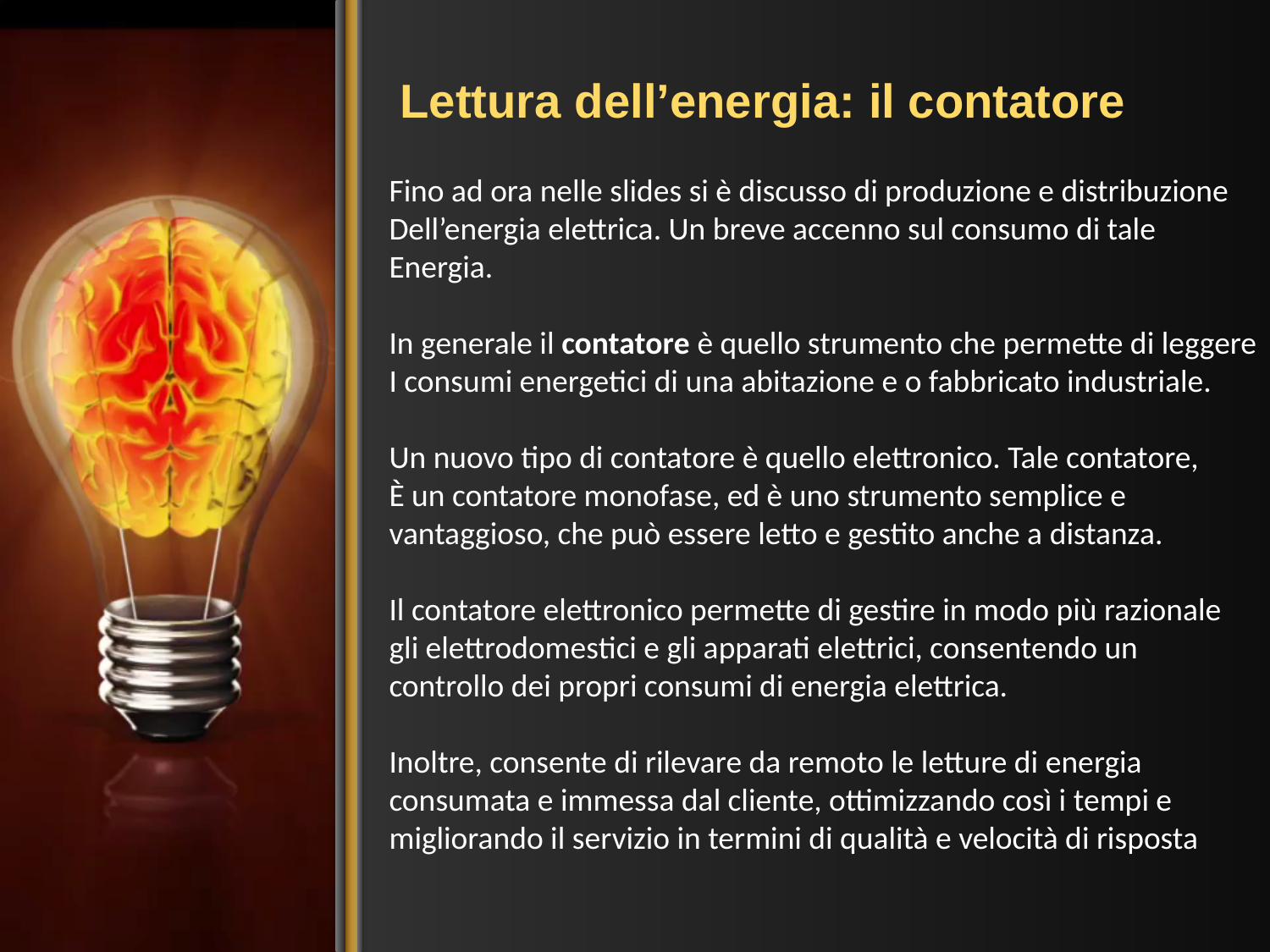

# Lettura dell’energia: il contatore

Fino ad ora nelle slides si è discusso di produzione e distribuzione
Dell’energia elettrica. Un breve accenno sul consumo di tale
Energia.

In generale il contatore è quello strumento che permette di leggere
I consumi energetici di una abitazione e o fabbricato industriale.

Un nuovo tipo di contatore è quello elettronico. Tale contatore,
È un contatore monofase, ed è uno strumento semplice e
vantaggioso, che può essere letto e gestito anche a distanza.

Il contatore elettronico permette di gestire in modo più razionale
gli elettrodomestici e gli apparati elettrici, consentendo un
controllo dei propri consumi di energia elettrica.

Inoltre, consente di rilevare da remoto le letture di energia
consumata e immessa dal cliente, ottimizzando così i tempi e
migliorando il servizio in termini di qualità e velocità di risposta